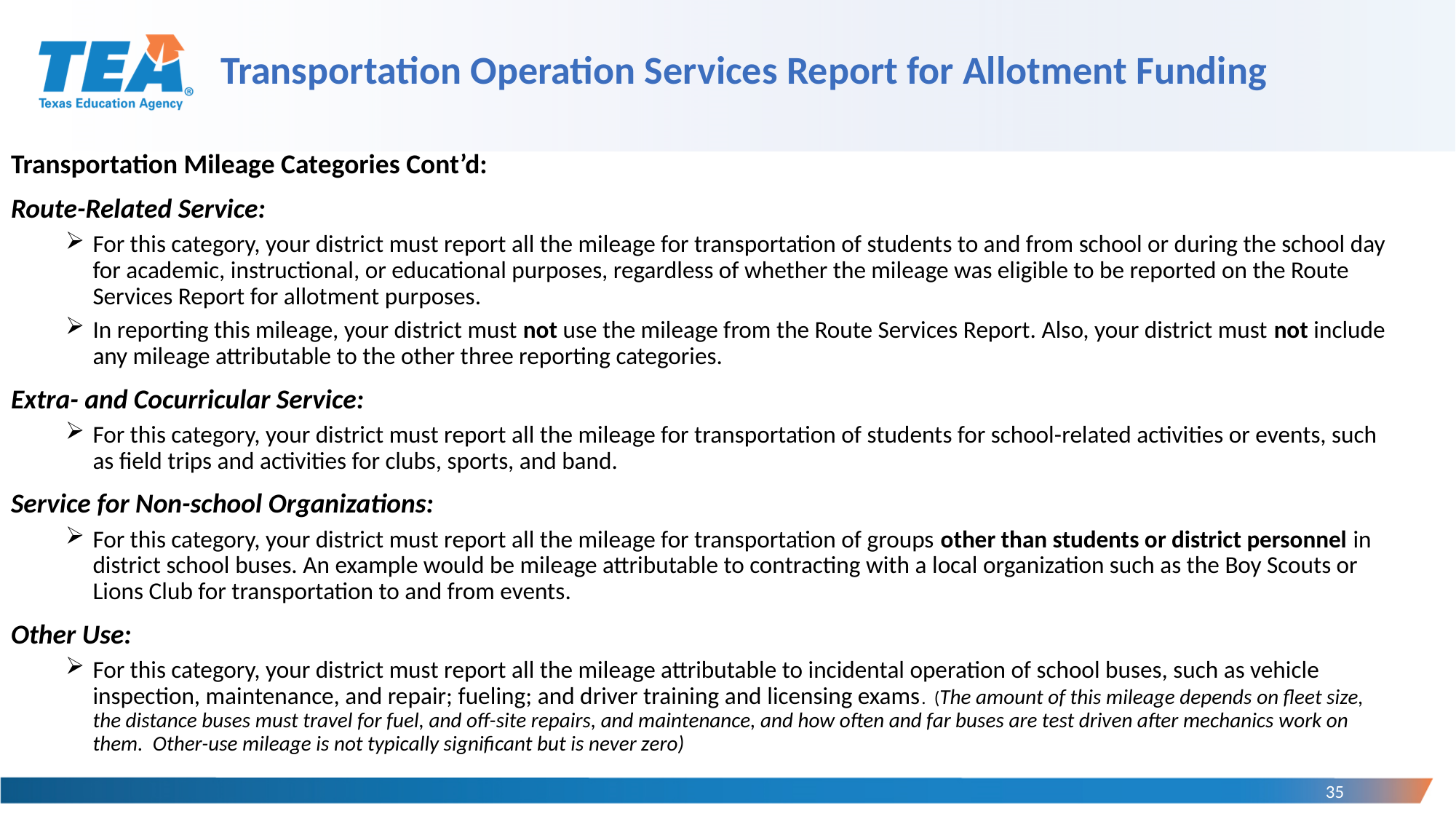

# Transportation Operation Services Report for Allotment Funding
Transportation Mileage Categories Cont’d:
Route-Related Service:
For this category, your district must report all the mileage for transportation of students to and from school or during the school day for academic, instructional, or educational purposes, regardless of whether the mileage was eligible to be reported on the Route Services Report for allotment purposes.
In reporting this mileage, your district must not use the mileage from the Route Services Report. Also, your district must not include any mileage attributable to the other three reporting categories.
Extra- and Cocurricular Service:
For this category, your district must report all the mileage for transportation of students for school-related activities or events, such as field trips and activities for clubs, sports, and band.
Service for Non-school Organizations:
For this category, your district must report all the mileage for transportation of groups other than students or district personnel in district school buses. An example would be mileage attributable to contracting with a local organization such as the Boy Scouts or Lions Club for transportation to and from events.
Other Use:
For this category, your district must report all the mileage attributable to incidental operation of school buses, such as vehicle inspection, maintenance, and repair; fueling; and driver training and licensing exams.  (The amount of this mileage depends on fleet size, the distance buses must travel for fuel, and off-site repairs, and maintenance, and how often and far buses are test driven after mechanics work on them.  Other-use mileage is not typically significant but is never zero)
35